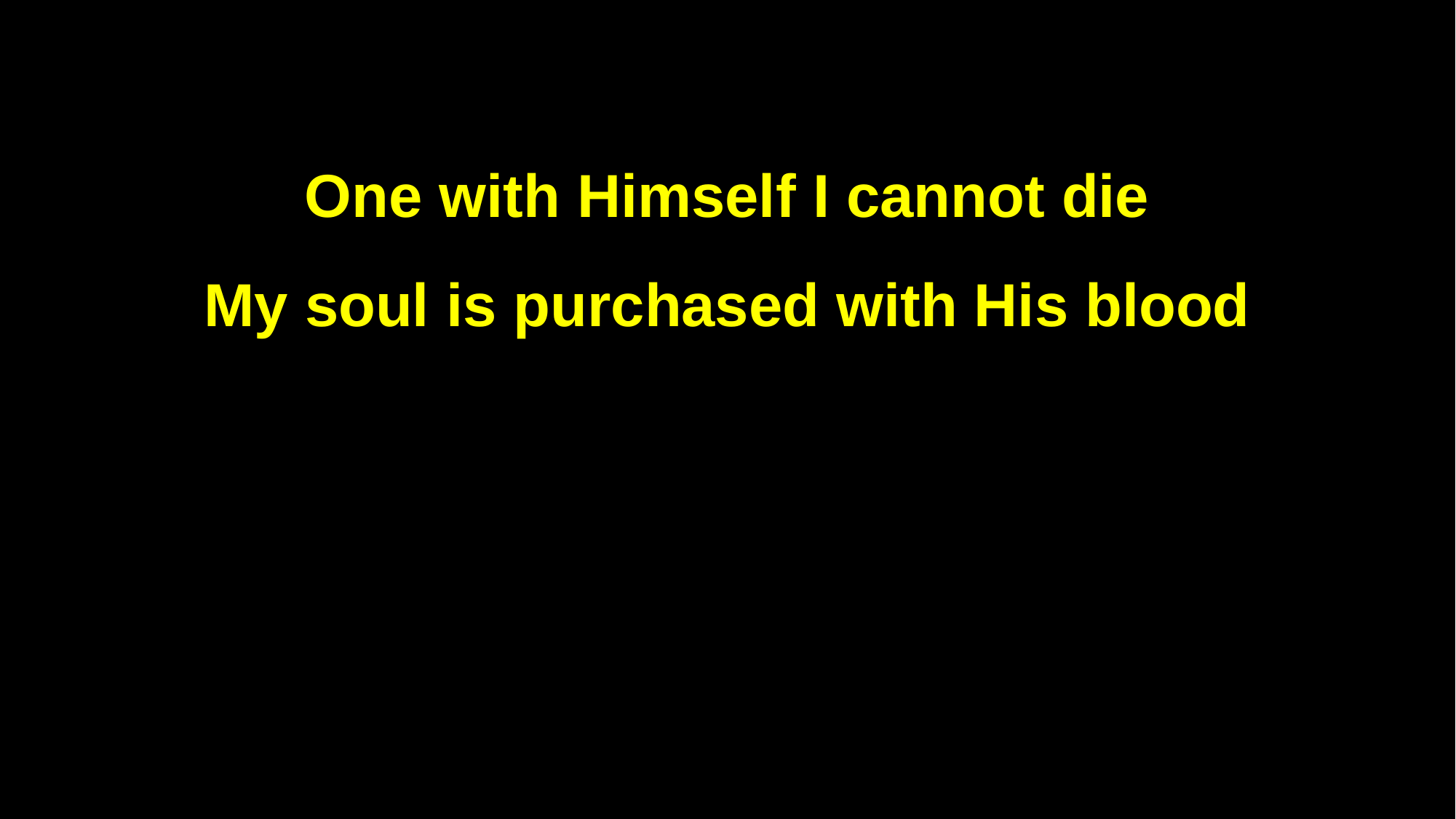

One with Himself I cannot die
My soul is purchased with His blood